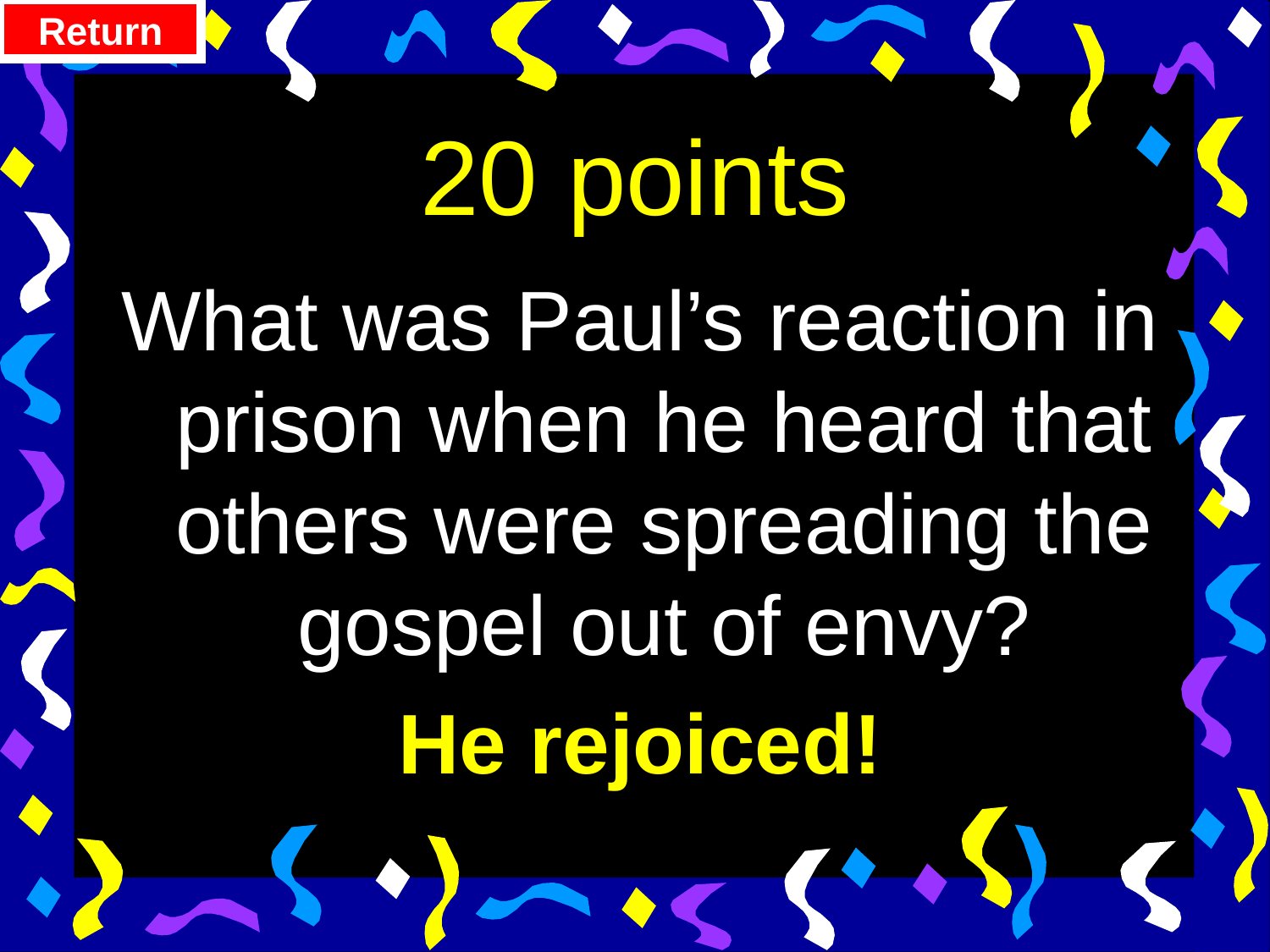

Return
# 20 points
What was Paul’s reaction in prison when he heard that others were spreading the gospel out of envy?
He rejoiced!